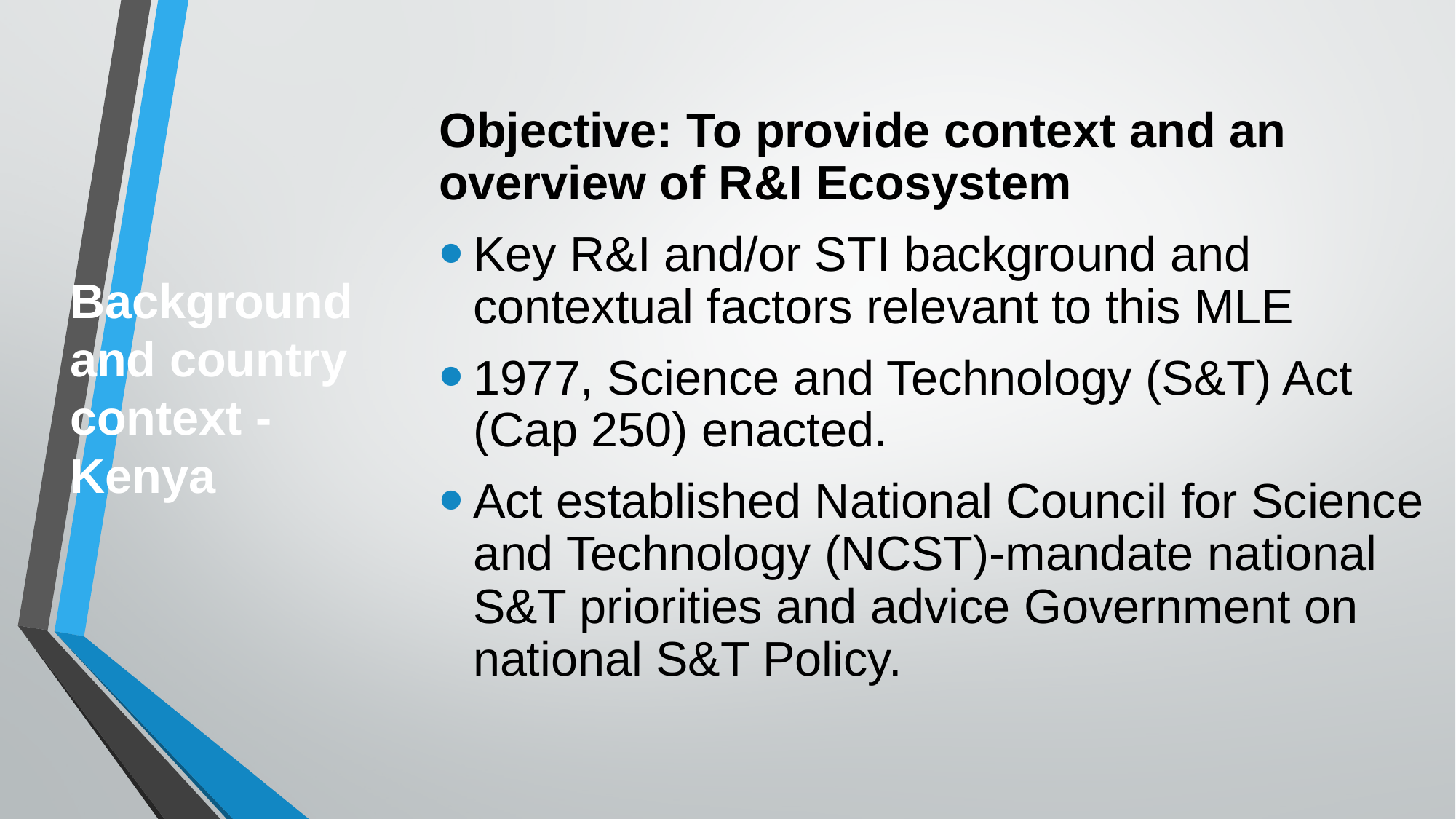

Objective: To provide context and an overview of R&I Ecosystem
Key R&I and/or STI background and contextual factors relevant to this MLE
1977, Science and Technology (S&T) Act (Cap 250) enacted.
Act established National Council for Science and Technology (NCST)-mandate national S&T priorities and advice Government on national S&T Policy.

Background and country context - Kenya